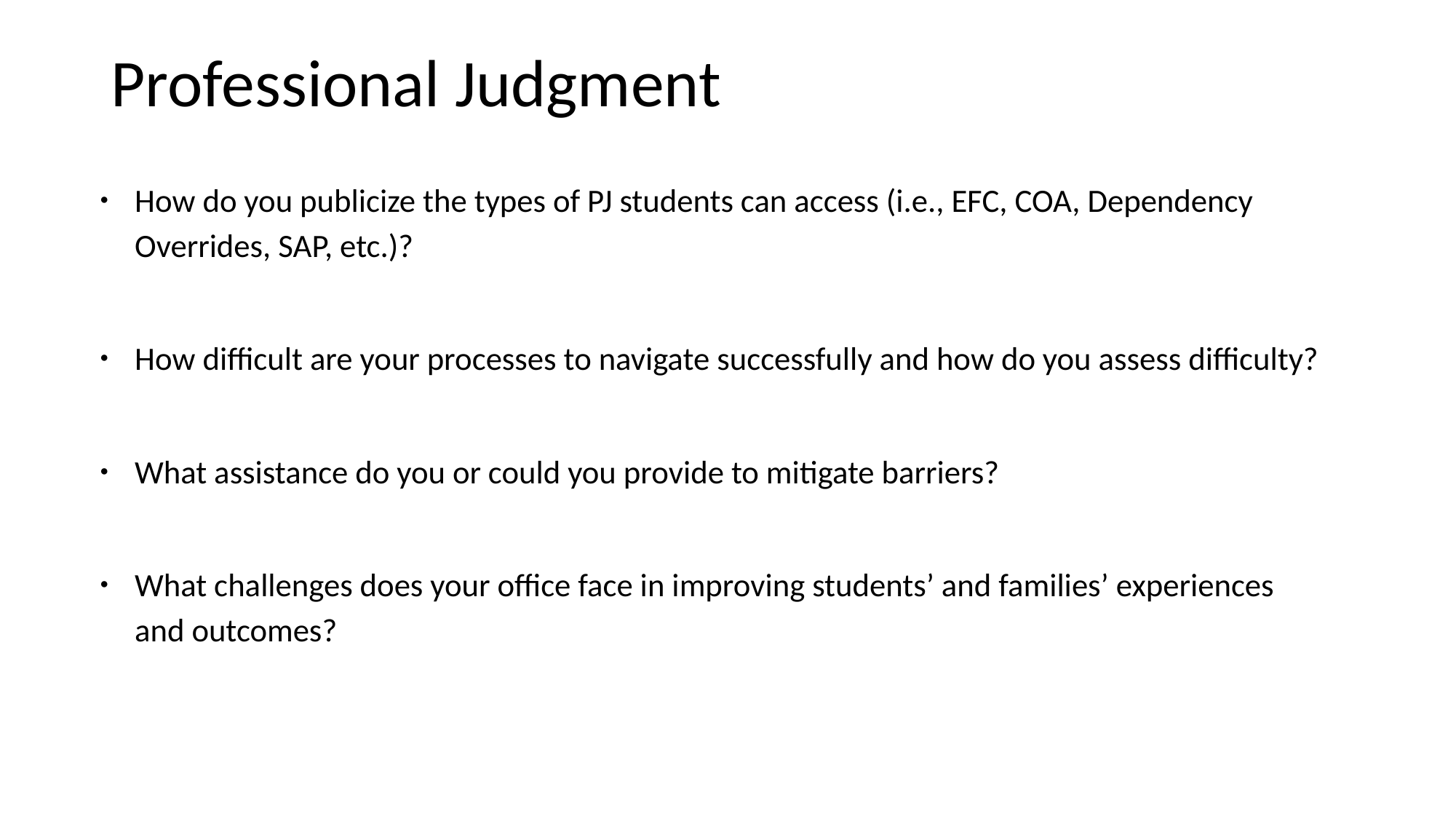

# Professional Judgment
How do you publicize the types of PJ students can access (i.e., EFC, COA, Dependency Overrides, SAP, etc.)?

How difficult are your processes to navigate successfully and how do you assess difficulty?

What assistance do you or could you provide to mitigate barriers?

What challenges does your office face in improving students’ and families’ experiences and outcomes?